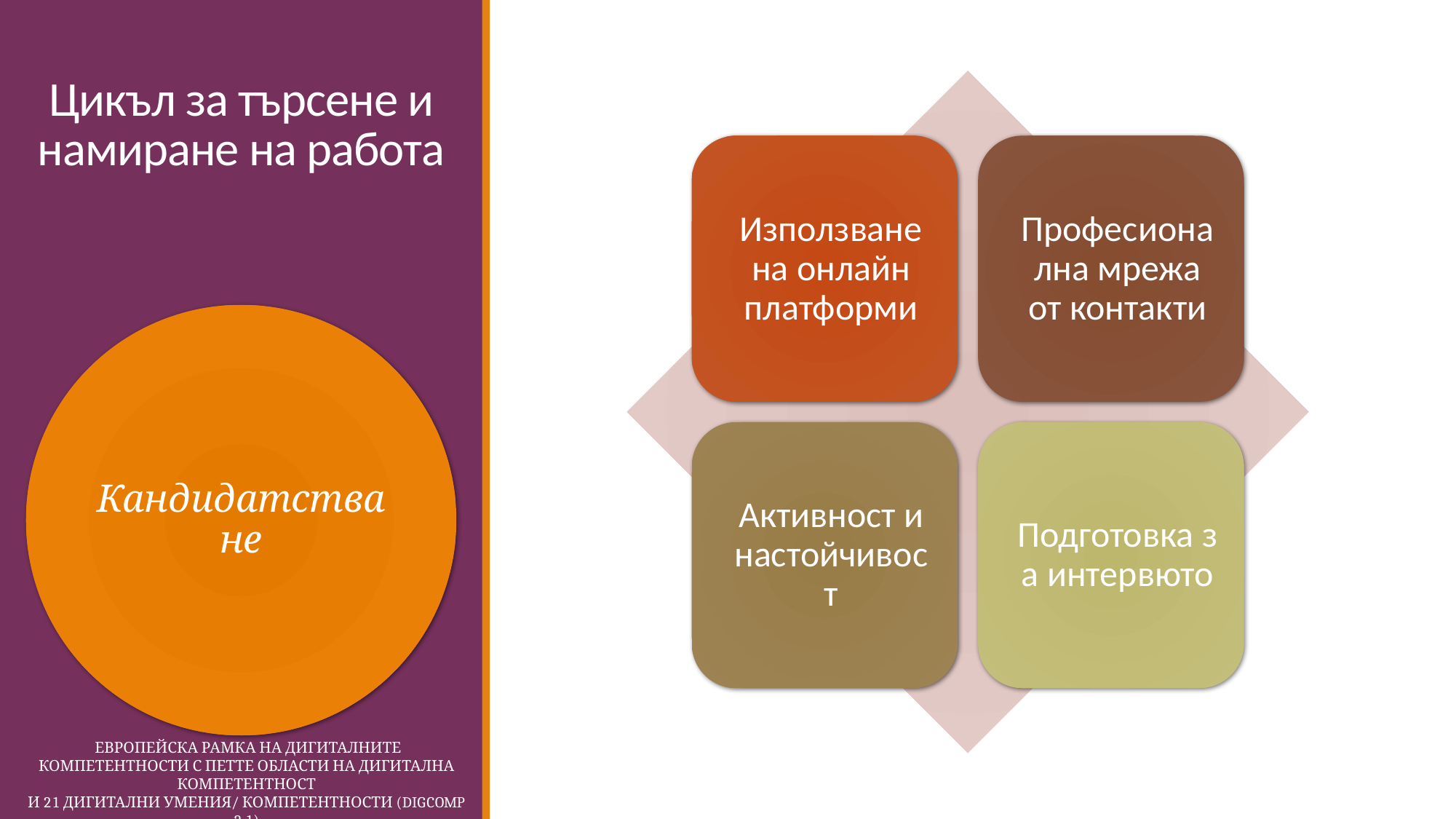

Използване на онлайн платформи
Професионална мрежа от контакти
Активност и настойчивост
Подготовка за интервюто
# Цикъл за търсене и намиране на работа
Кандидатстване
 Европейска Рамка на дигиталните компетентности с петте области на дигитална компетентност
и 21 дигитални умения/ компетентности (DigComp 2.1)